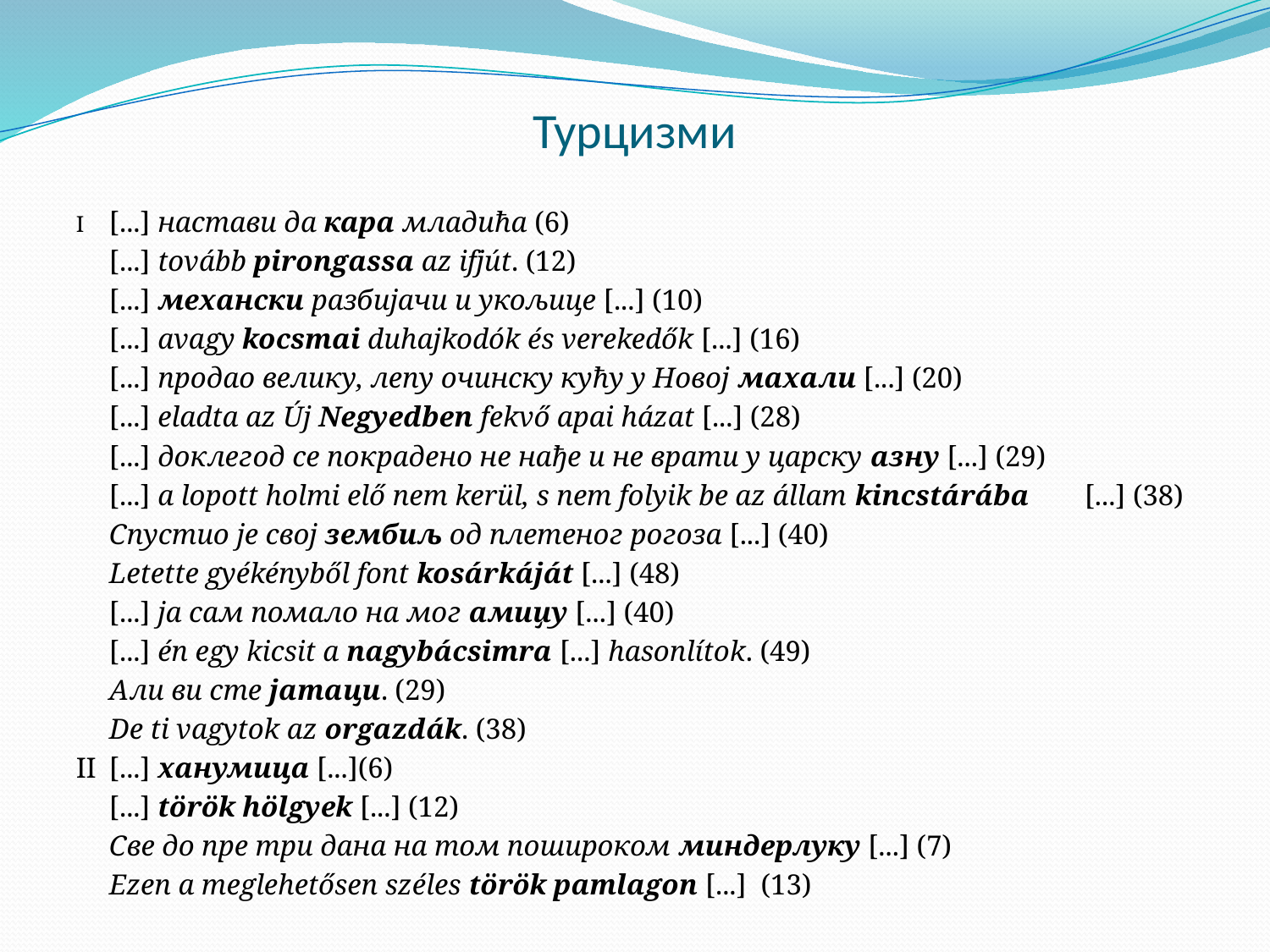

# Турцизми
I 	[...] настави да кара младића (6)
	[...] tovább pirongassa az ifjút. (12)
		[...] механски разбијачи и укољице [...] (10)
		[...] avagy kocsmai duhajkodók és verekedők [...] (16)
 	[...] продао велику, лепу очинску кућу у Новој махали [...] (20)
	[...] eladta az Új Negyedben fekvő apai házat [...] (28)
		[...] доклегод се покрадено не нађе и не врати у царску азну [...] (29)
		[...] a lopott holmi elő nem kerül, s nem folyik be az állam kincstárába 	[...] (38)
	Спустио је свој зембиљ од плетеног рогоза [...] (40)
	Letette gyékényből font kosárkáját [...] (48)
 		[...] ја сам помало на мог амиџу [...] (40)
		[...] én egy kicsit a nagybácsimra [...] hasonlítok. (49)
	Али ви сте јатаци. (29)
	De ti vagytok az orgazdák. (38)
II 	[...] ханумицa [...](6)
	[...] török hölgyek [...] (12)
		Све до пре три дана на том пошироком миндерлуку [...] (7)
		Ezen a meglehetősen széles török pamlagon [...]  (13)